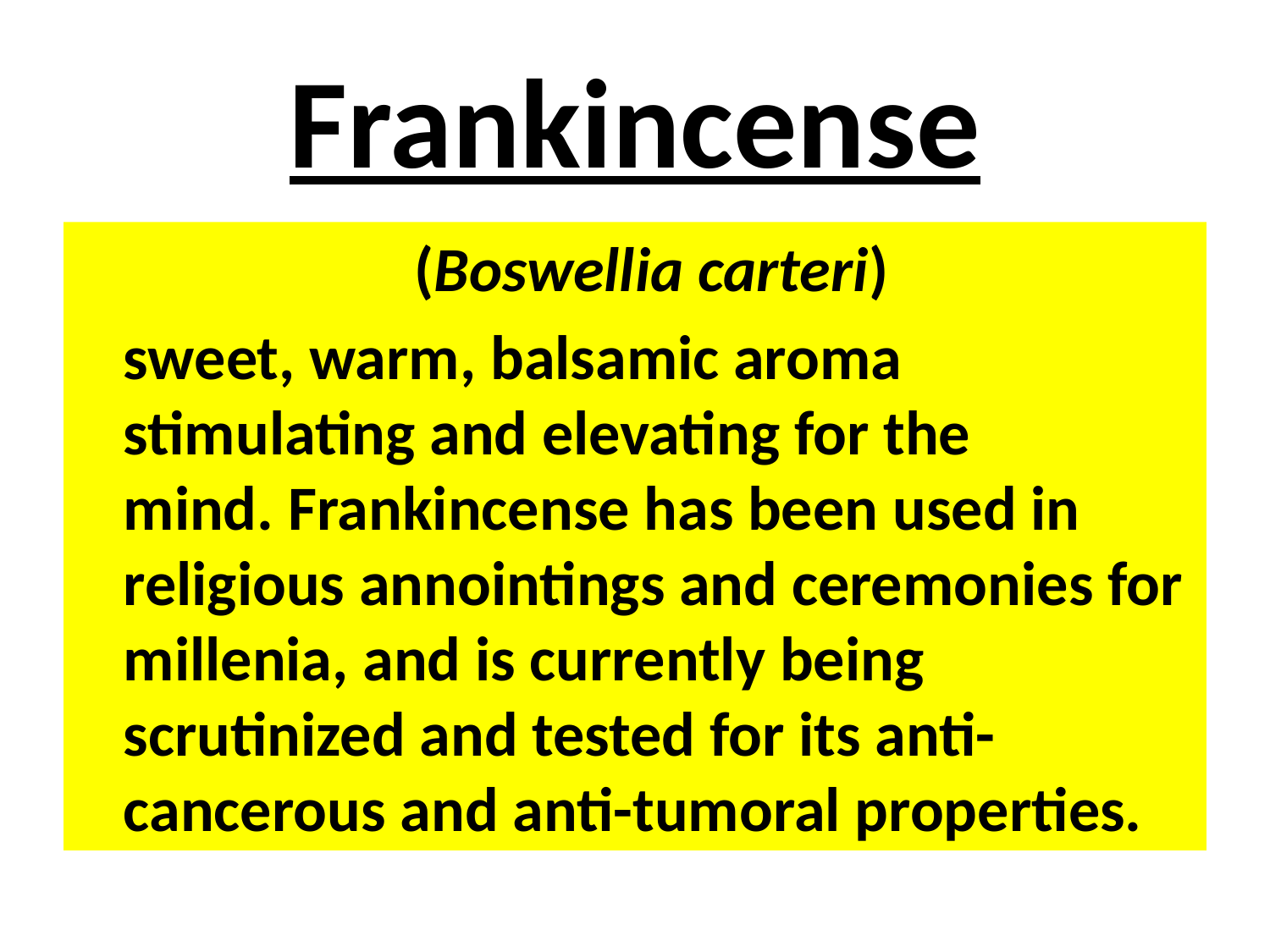

# Frankincense
	(Boswellia carteri)
	sweet, warm, balsamic aroma stimulating and elevating for the mind. Frankincense has been used in religious annointings and ceremonies for millenia, and is currently being scrutinized and tested for its anti-cancerous and anti-tumoral properties.